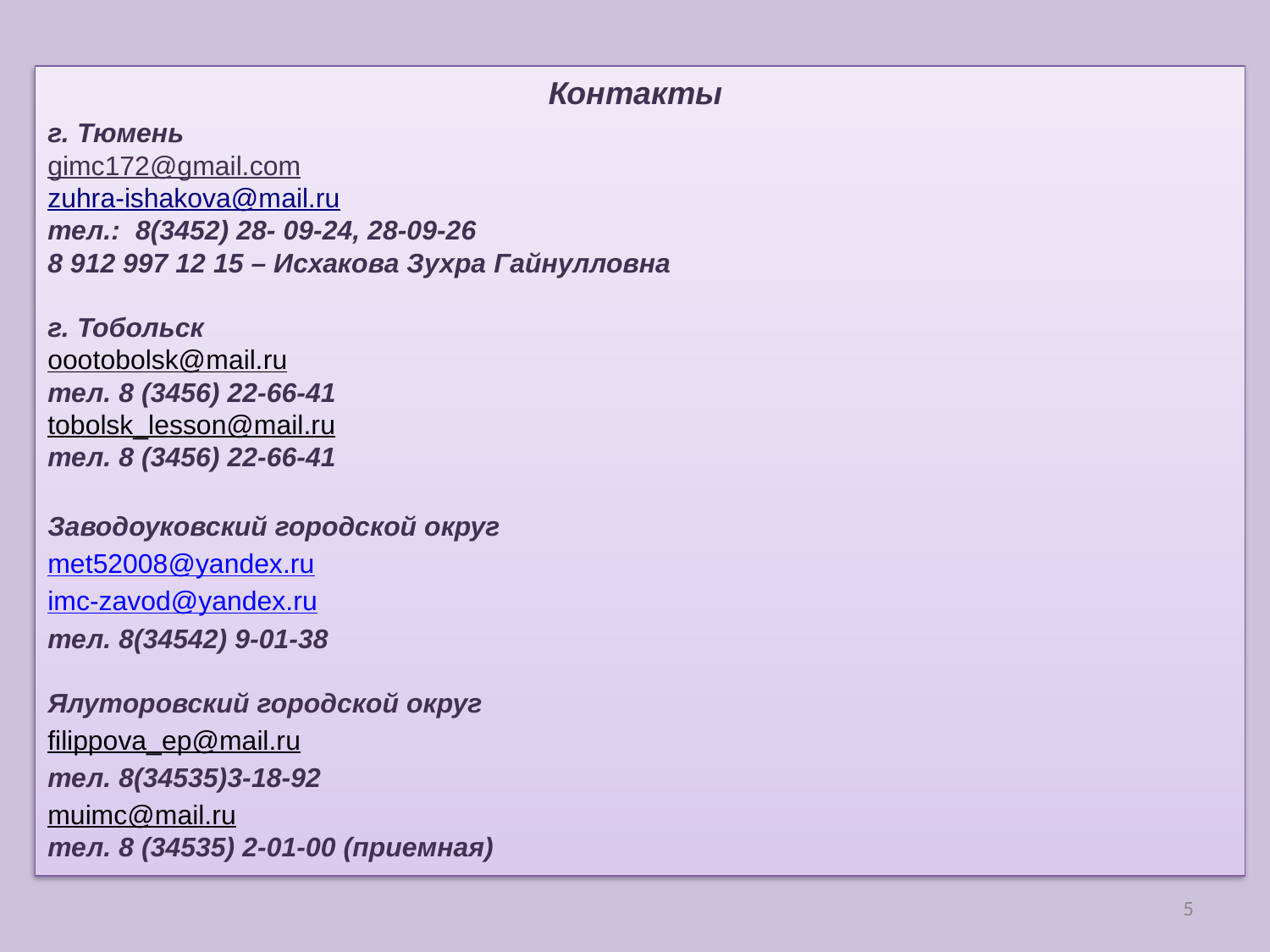

Контакты
г. Тюмень
gimc172@gmail.com
zuhra-ishakova@mail.ru
тел.:  8(3452) 28- 09-24, 28-09-26
8 912 997 12 15 – Исхакова Зухра Гайнулловна

г. Тобольск
oootobolsk@mail.ru
тел. 8 (3456) 22-66-41
tobolsk_lesson@mail.ru
тел. 8 (3456) 22-66-41

Заводоуковский городской округ
met52008@yandex.ru
imc-zavod@yandex.ru
тел. 8(34542) 9-01-38

Ялуторовский городской округ
filippova_ep@mail.ru
тел. 8(34535)3-18-92
muimc@mail.ru
тел. 8 (34535) 2-01-00 (приемная)

5